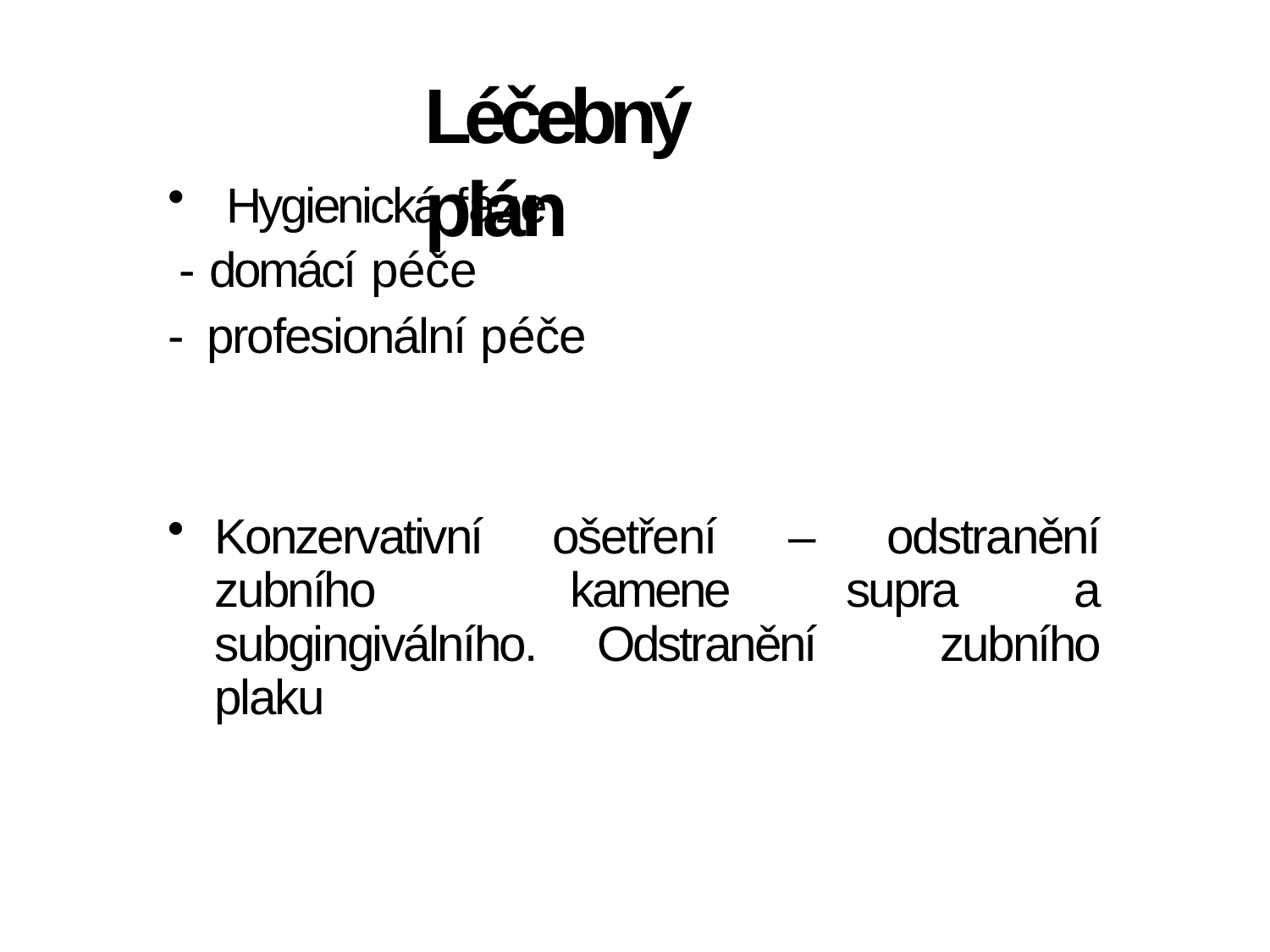

# Léčebný plán
Hygienická fáze
- domácí péče
-	profesionální péče

Konzervativní ošetření – odstranění zubního 	kamene supra a subgingiválního. Odstranění 	zubního plaku